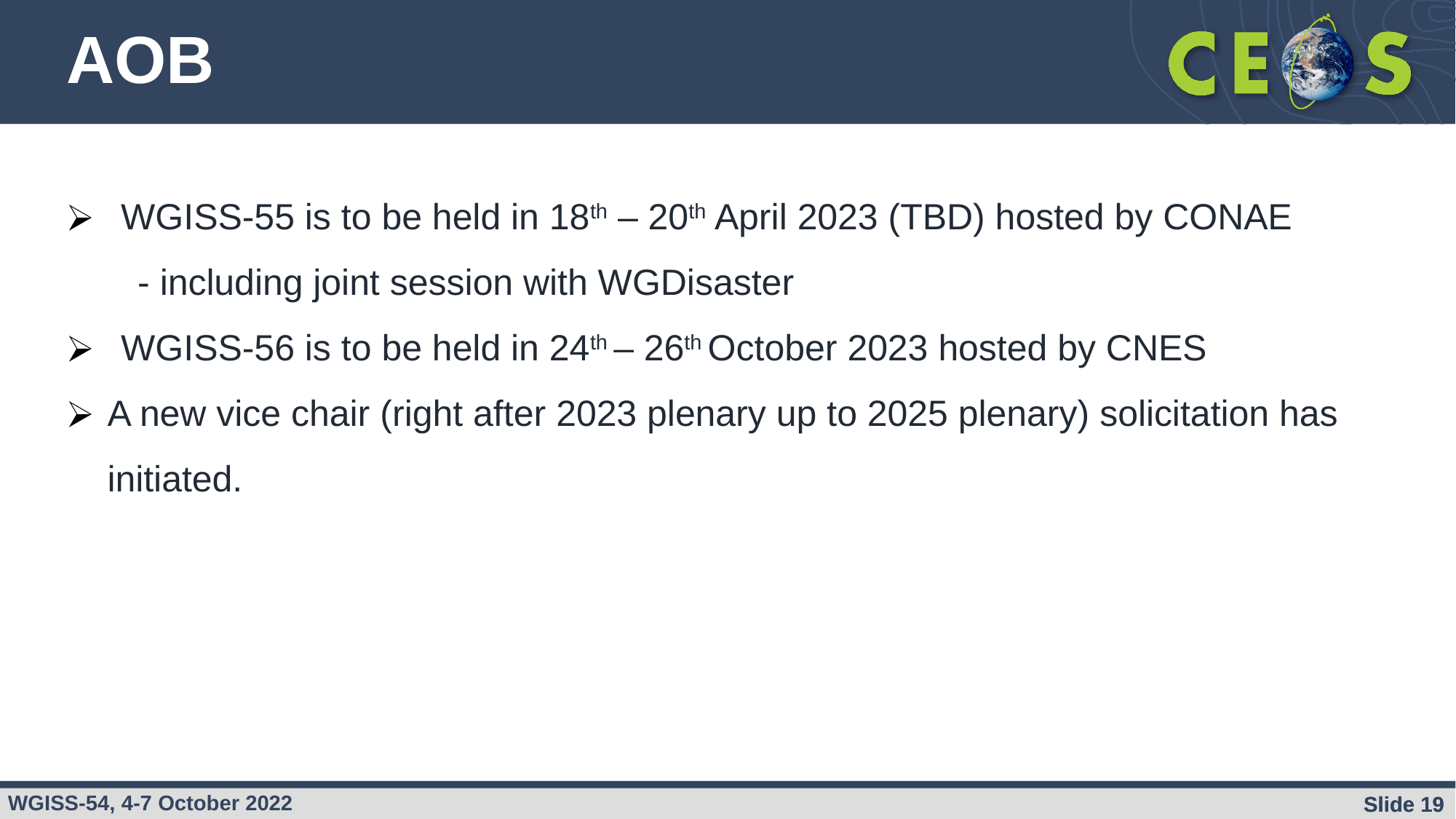

# AOB
WGISS-55 is to be held in 18th – 20th April 2023 (TBD) hosted by CONAE
       - including joint session with WGDisaster
WGISS-56 is to be held in 24th – 26th October 2023 hosted by CNES
A new vice chair (right after 2023 plenary up to 2025 plenary) solicitation has initiated.

Slide 19